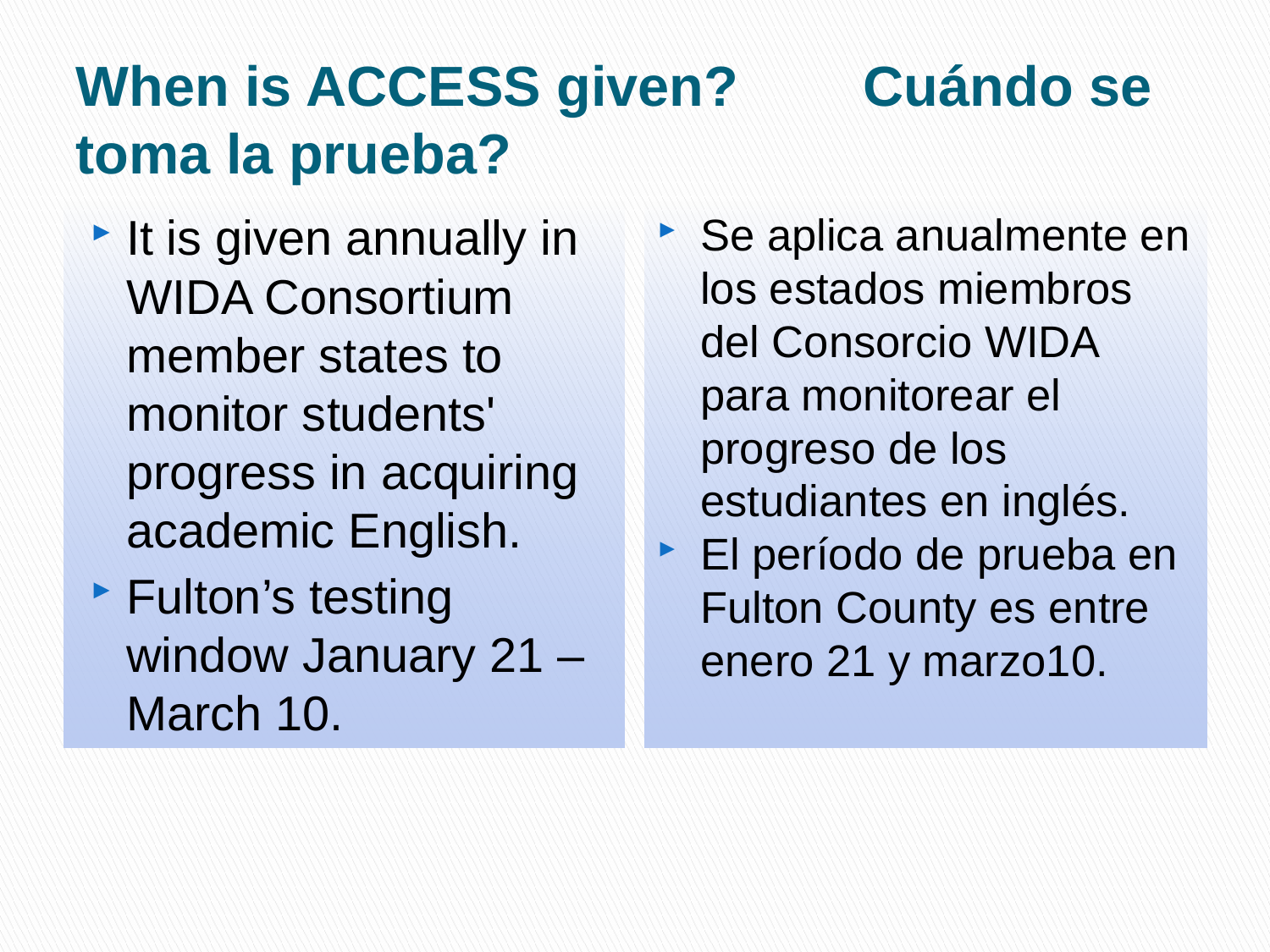

# When is ACCESS given?        Cuándo se toma la prueba?
It is given annually in WIDA Consortium member states to monitor students' progress in acquiring academic English.
Fulton’s testing window January 21 – March 10.

Se aplica anualmente en los estados miembros del Consorcio WIDA para monitorear el progreso de los estudiantes en inglés.
El período de prueba en Fulton County es entre enero 21 y marzo10.